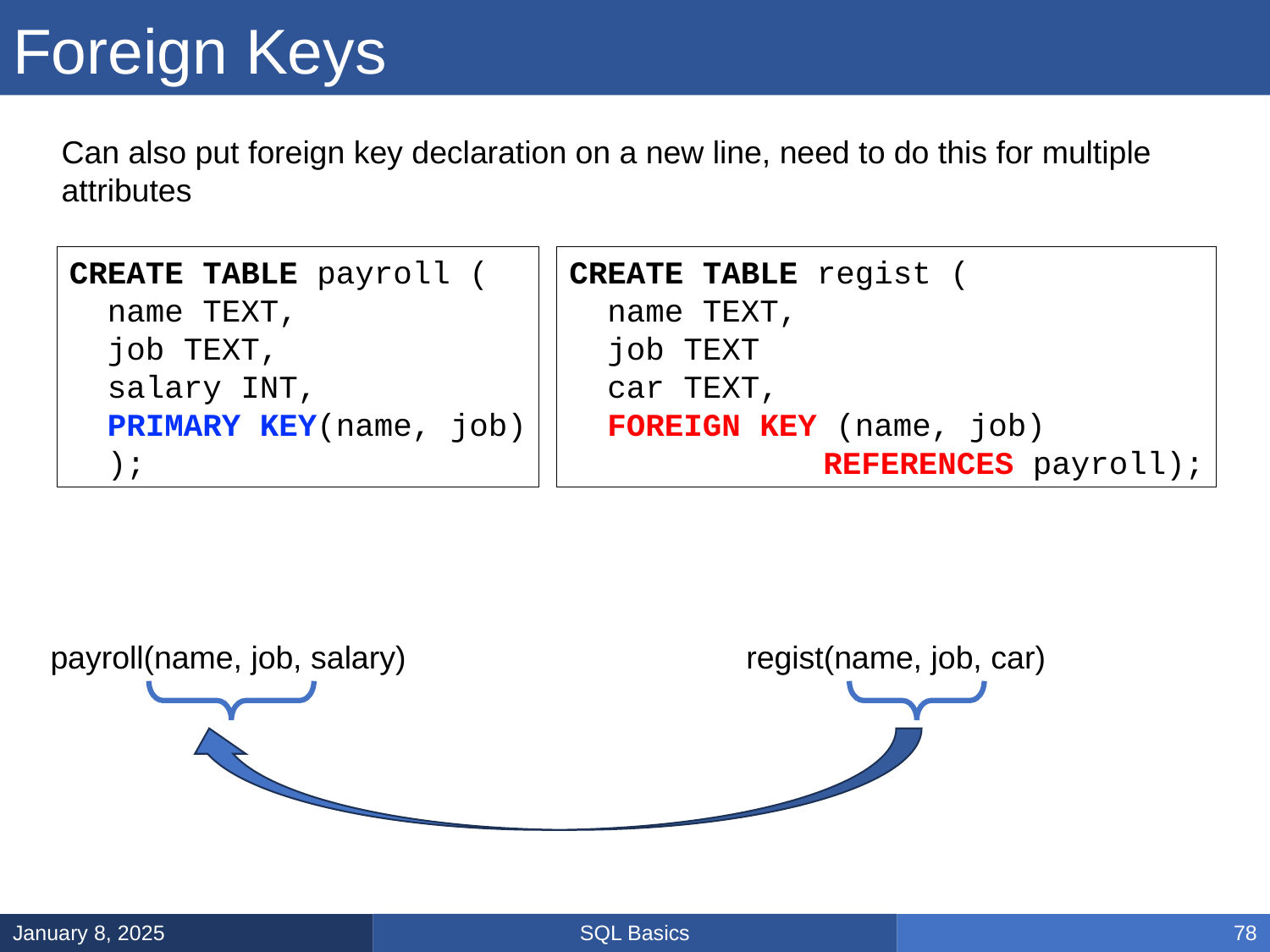

# Foreign Keys
Can also put foreign key declaration on a new line, need to do this for multiple attributes
CREATE TABLE payroll (
  name TEXT,
  job TEXT,
  salary INT,
  PRIMARY KEY(name, job)
  );
CREATE TABLE regist (
  name TEXT,
  job TEXT
  car TEXT,
  FOREIGN KEY (name, job)
     		REFERENCES payroll);

payroll(name, job, salary)
regist(name, job, car)

SQL Basics
January 8, 2025
78